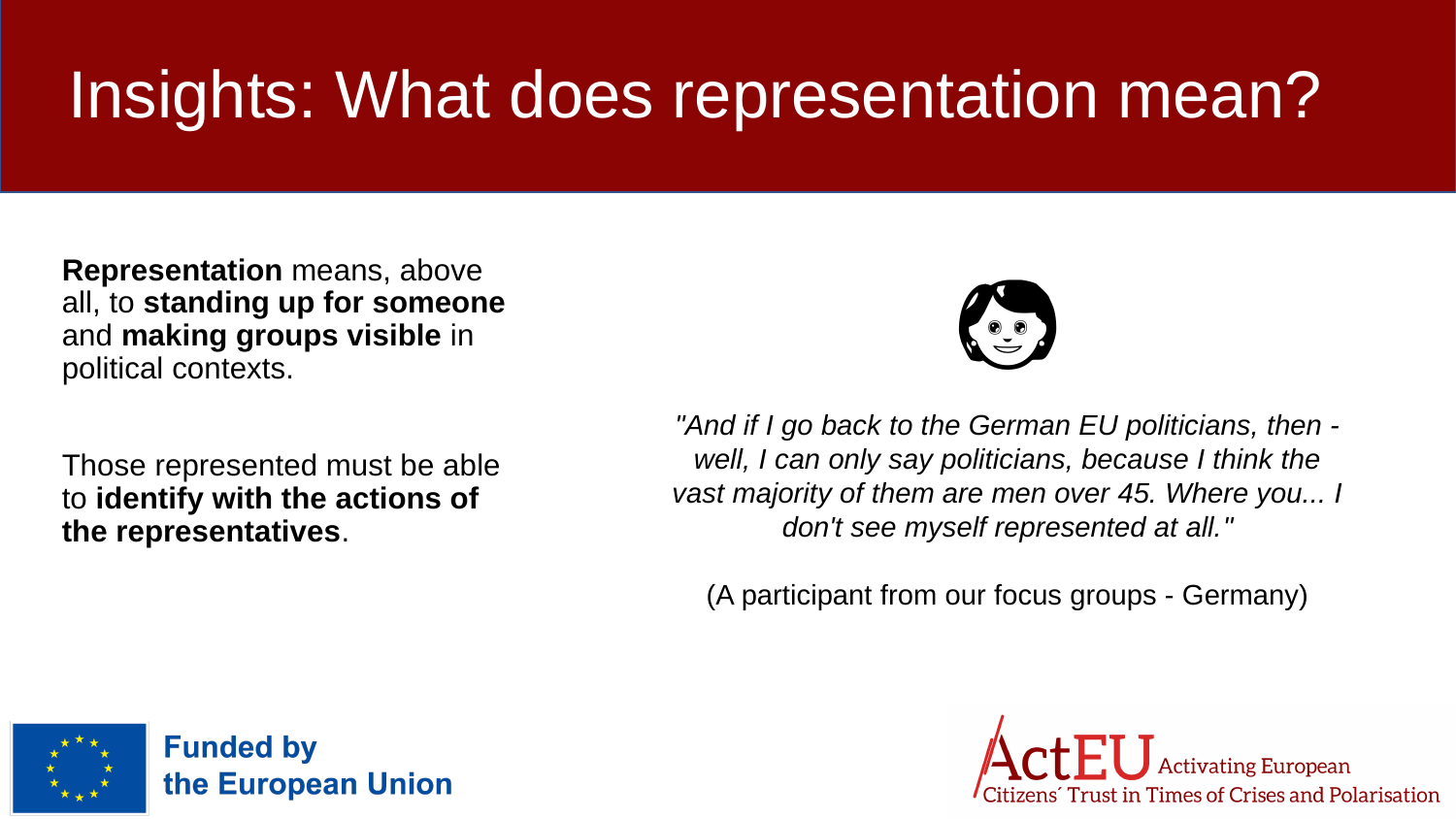

# Insights: What does representation mean?
Representation means, above all, to standing up for someone and making groups visible in political contexts.

Those represented must be able to identify with the actions of the representatives.

👩
"And if I go back to the German EU politicians, then - well, I can only say politicians, because I think the vast majority of them are men over 45. Where you... I don't see myself represented at all."

(A participant from our focus groups - Germany)